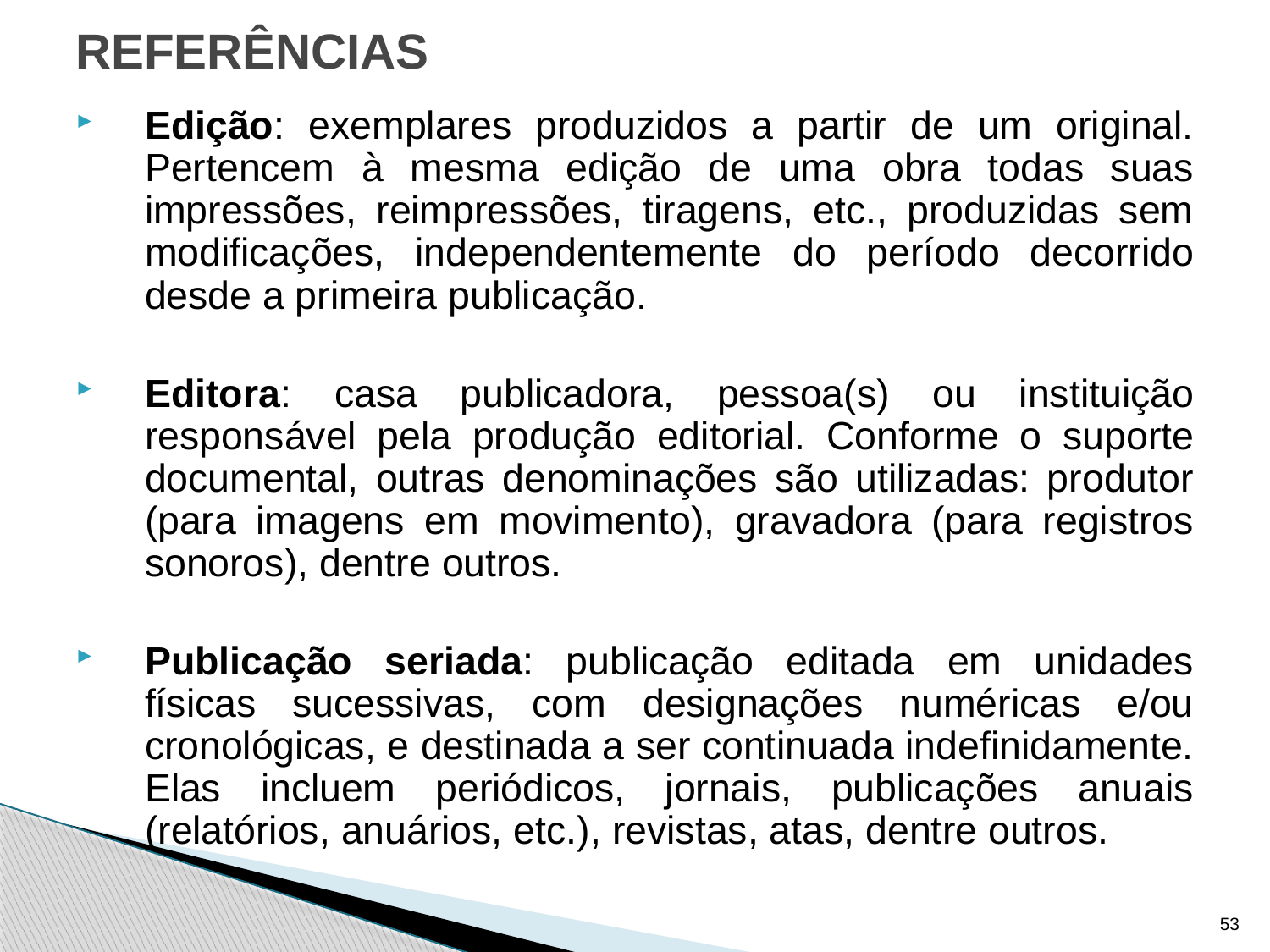

# REFERÊNCIAS
Edição: exemplares produzidos a partir de um original. Pertencem à mesma edição de uma obra todas suas impressões, reimpressões, tiragens, etc., produzidas sem modificações, independentemente do período decorrido desde a primeira publicação.

Editora: casa publicadora, pessoa(s) ou instituição responsável pela produção editorial. Conforme o suporte documental, outras denominações são utilizadas: produtor (para imagens em movimento), gravadora (para registros sonoros), dentre outros.

Publicação seriada: publicação editada em unidades físicas sucessivas, com designações numéricas e/ou cronológicas, e destinada a ser continuada indefinidamente. Elas incluem periódicos, jornais, publicações anuais (relatórios, anuários, etc.), revistas, atas, dentre outros.

53